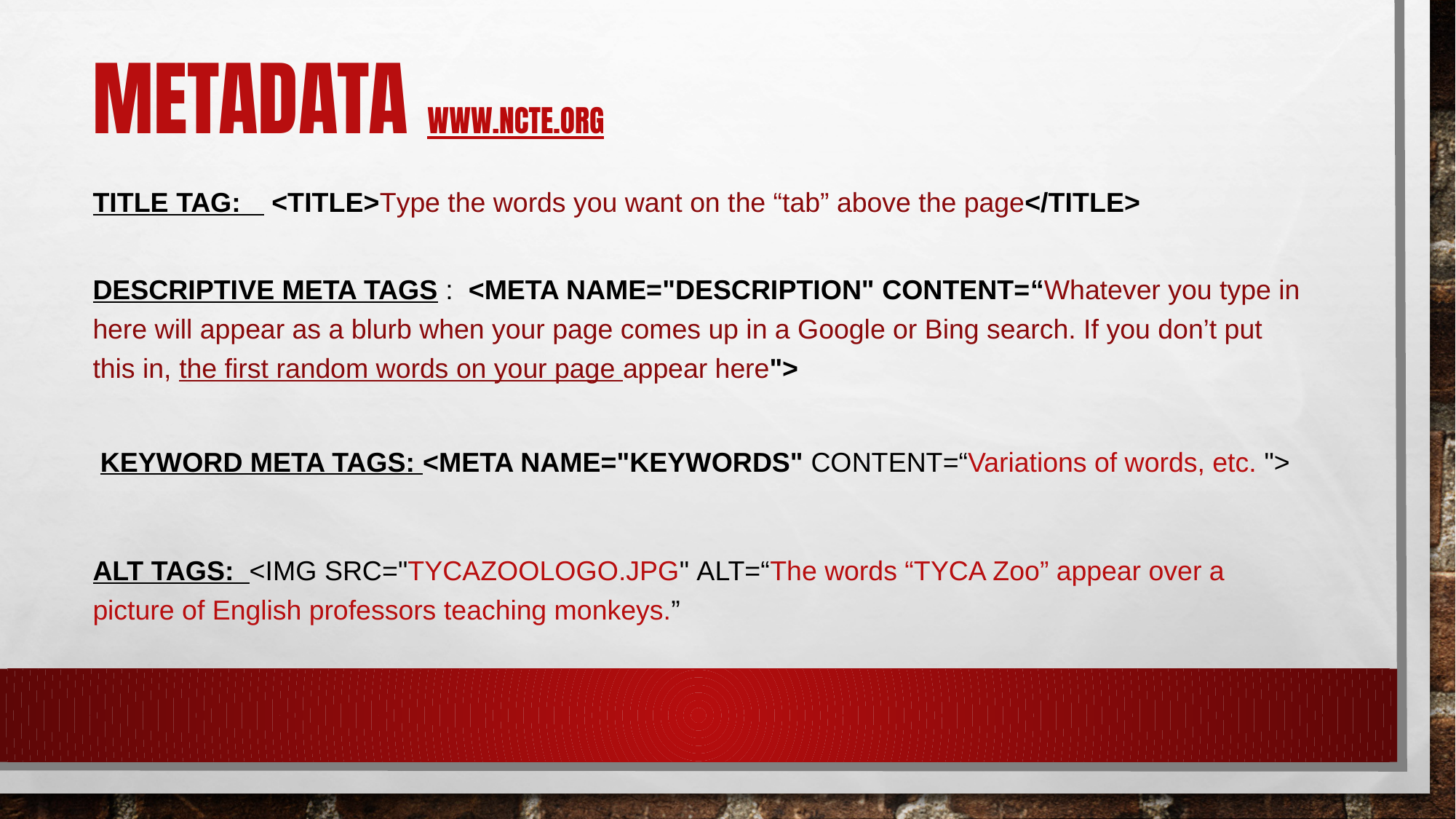

# Metadata www.ncte.org
Title tag:    <TITLE>Type the words you want on the “tab” above the page</TITLE>
Descriptive meta tags :  <META name="description" content=“Whatever you type in here will appear as a blurb when your page comes up in a Google or Bing search. If you don’t put this in, the first random words on your page appear here">
 Keyword meta tags: <META name="keywords" content=“Variations of words, etc. ">

Alt tags:  <img src="TYCAzoologo.jpg" alt=“The words “TYCA Zoo” appear over a picture of English professors teaching monkeys.”